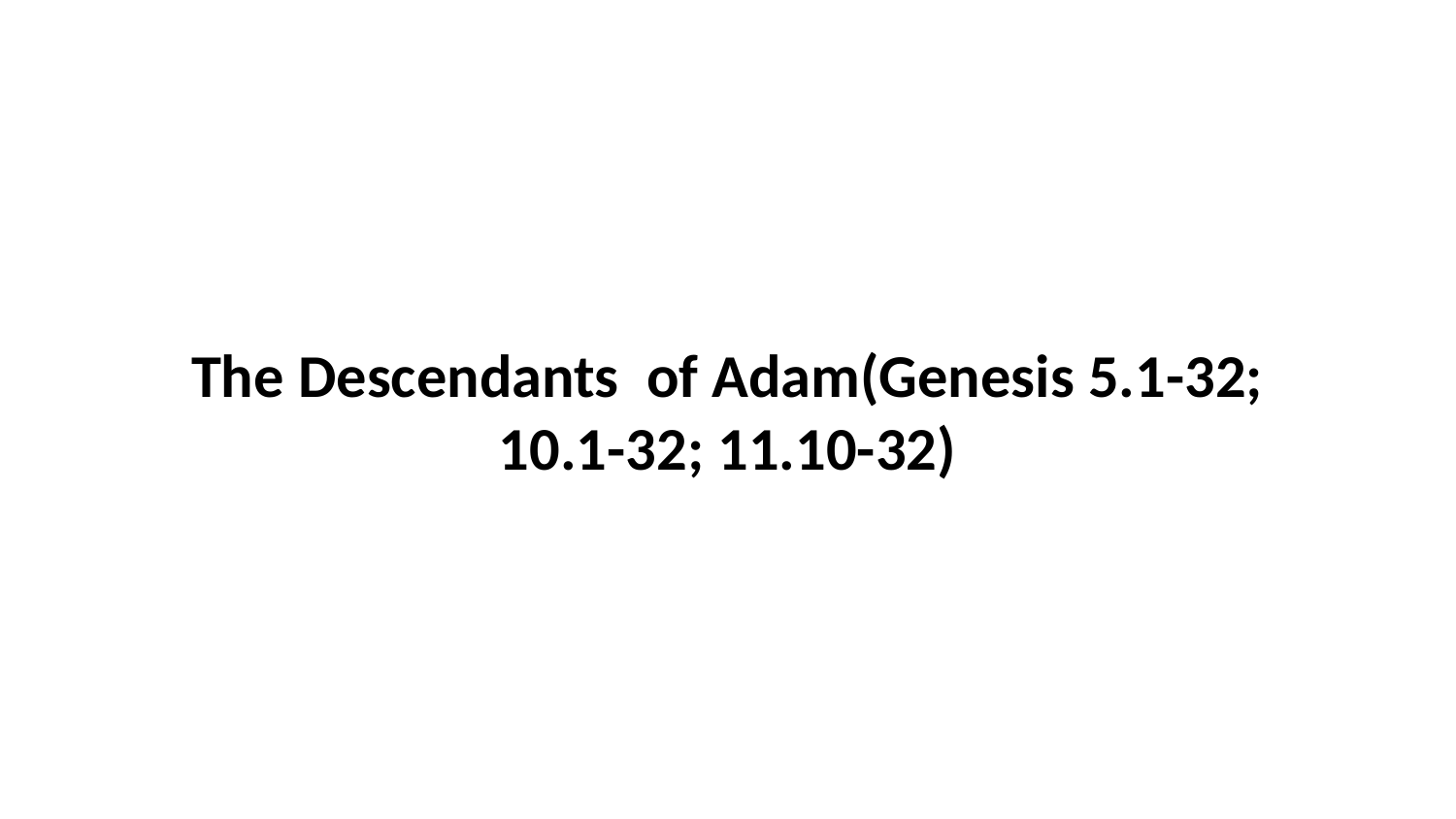

The Descendants  of Adam(Genesis 5.1-32; 10.1-32; 11.10-32)